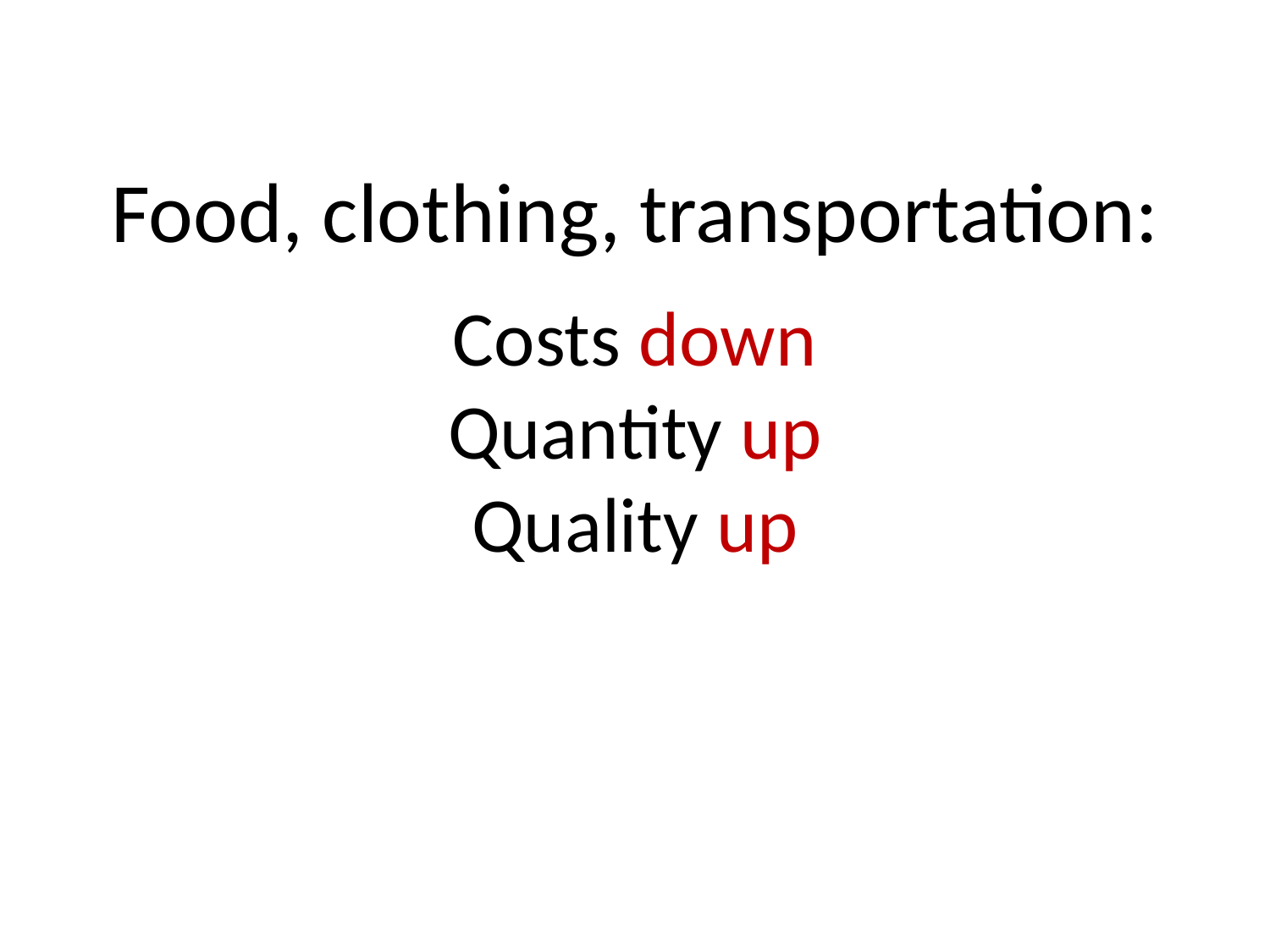

# Food, clothing, transportation: Costs down Quantity up Quality up